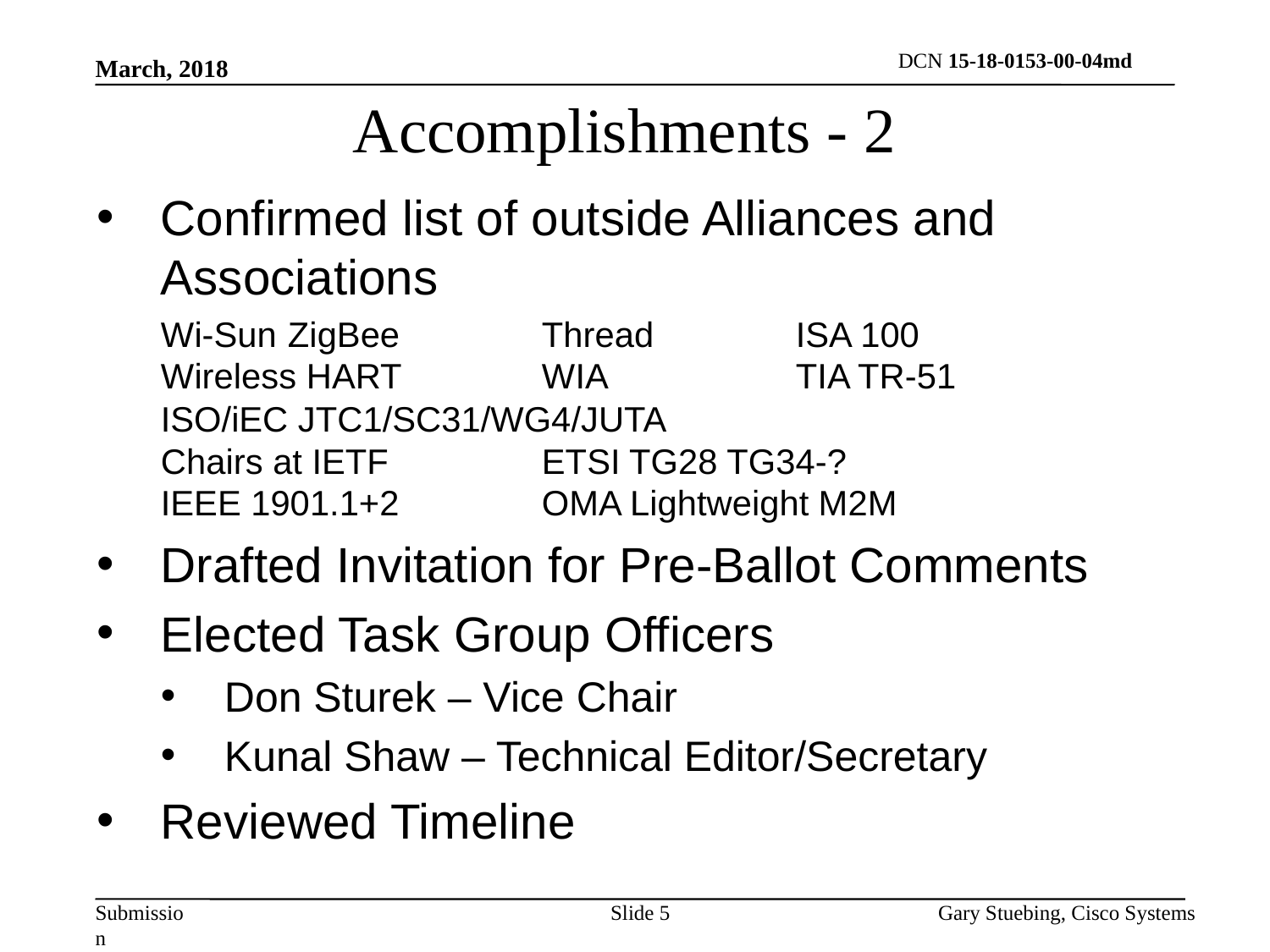

March, 2018
# Accomplishments - 2
Confirmed list of outside Alliances and Associations
Wi-Sun	ZigBee		Thread		ISA 100
Wireless HART		WIA		TIA TR-51
ISO/iEC JTC1/SC31/WG4/JUTA
Chairs at IETF 		ETSI TG28 TG34-?
IEEE 1901.1+2		OMA Lightweight M2M
Drafted Invitation for Pre-Ballot Comments
Elected Task Group Officers
Don Sturek – Vice Chair
Kunal Shaw – Technical Editor/Secretary
Reviewed Timeline

Slide 5
Gary Stuebing, Cisco Systems